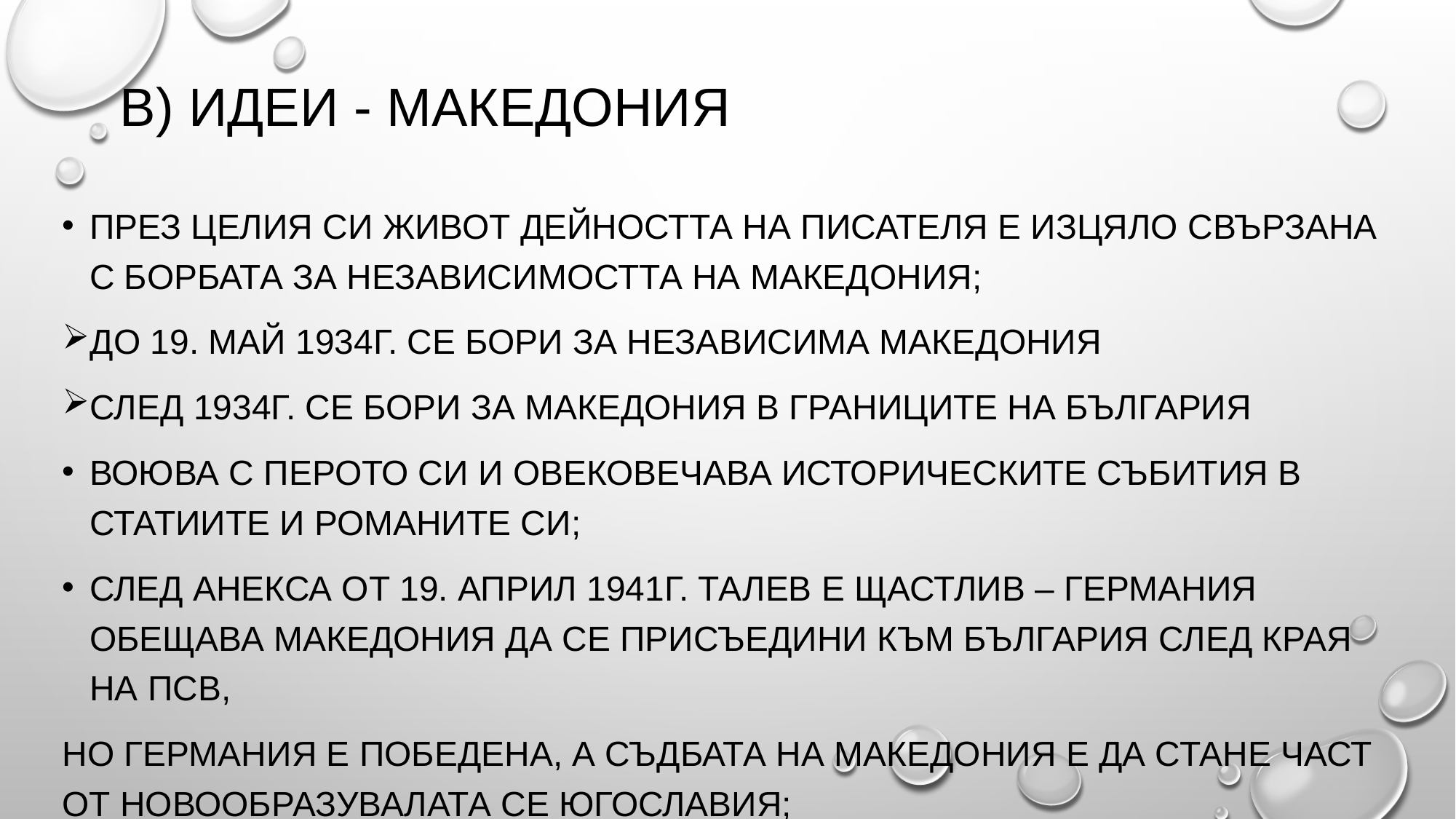

# в) идеи - македония
През целия си живот дейността на писателя е изцяло свързана с борбата за независимостта на македония;
До 19. май 1934г. Се бори за независима Македония
След 1934г. Се бори за македония в границите на българия
Воюва с перото си и овековечава историческите събития в статиите и романите си;
След анекса от 19. април 1941г. Талев е щастлив – германия обещава македония да се присъедини към българия след края на псв,
Но германия е победена, а съдбата на македония е да стане част от новообразувалата се югославия;